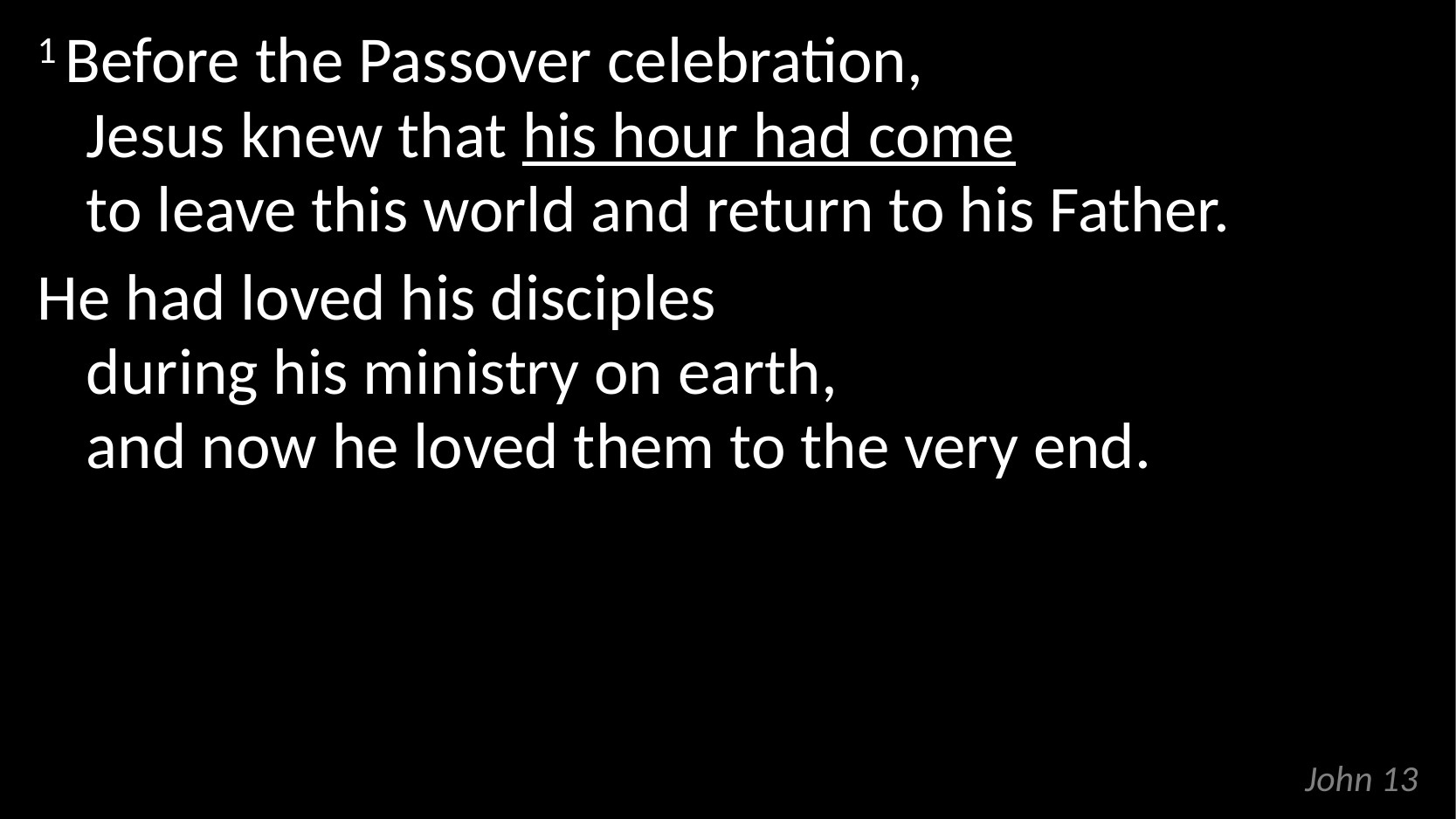

1 Before the Passover celebration,
Jesus knew that his hour had come
to leave this world and return to his Father.
He had loved his disciples
during his ministry on earth,
and now he loved them to the very end.

# John 13